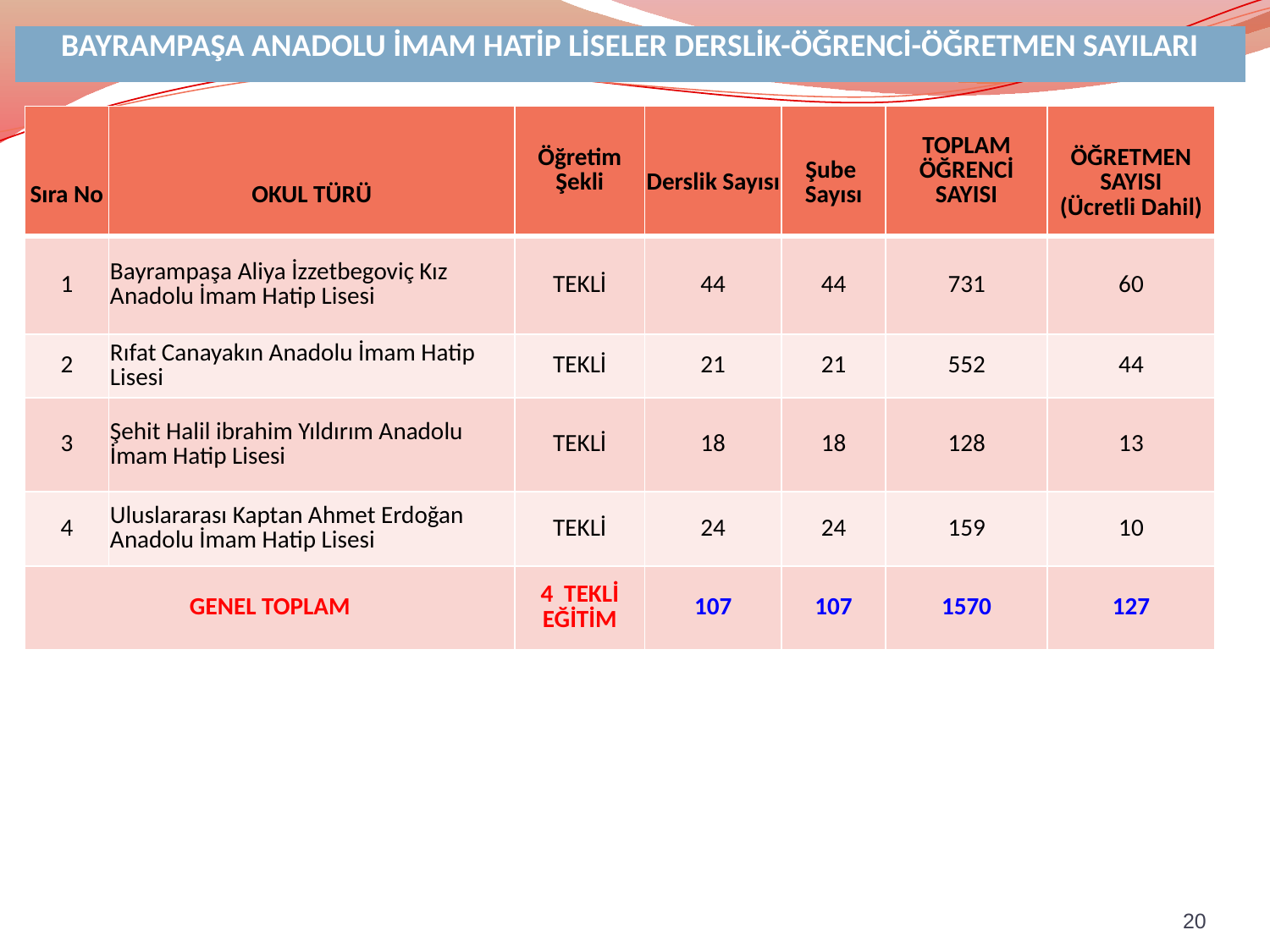

| BAYRAMPAŞA ANADOLU İMAM HATİP LİSELER DERSLİK-ÖĞRENCİ-ÖĞRETMEN SAYILARI |
| --- |
| Sıra No | OKUL TÜRÜ | Öğretim Şekli | Derslik Sayısı | Şube Sayısı | TOPLAM ÖĞRENCİ SAYISI | ÖĞRETMEN SAYISI (Ücretli Dahil) |
| --- | --- | --- | --- | --- | --- | --- |
| 1 | Bayrampaşa Aliya İzzetbegoviç Kız Anadolu İmam Hatip Lisesi | TEKLİ | 44 | 44 | 731 | 60 |
| 2 | Rıfat Canayakın Anadolu İmam Hatip Lisesi | TEKLİ | 21 | 21 | 552 | 44 |
| 3 | Şehit Halil ibrahim Yıldırım Anadolu İmam Hatip Lisesi | TEKLİ | 18 | 18 | 128 | 13 |
| 4 | Uluslararası Kaptan Ahmet Erdoğan Anadolu İmam Hatip Lisesi | TEKLİ | 24 | 24 | 159 | 10 |
| GENEL TOPLAM |  | 4 TEKLİ EĞİTİM | 107 | 107 | 1570 | 127 |
20